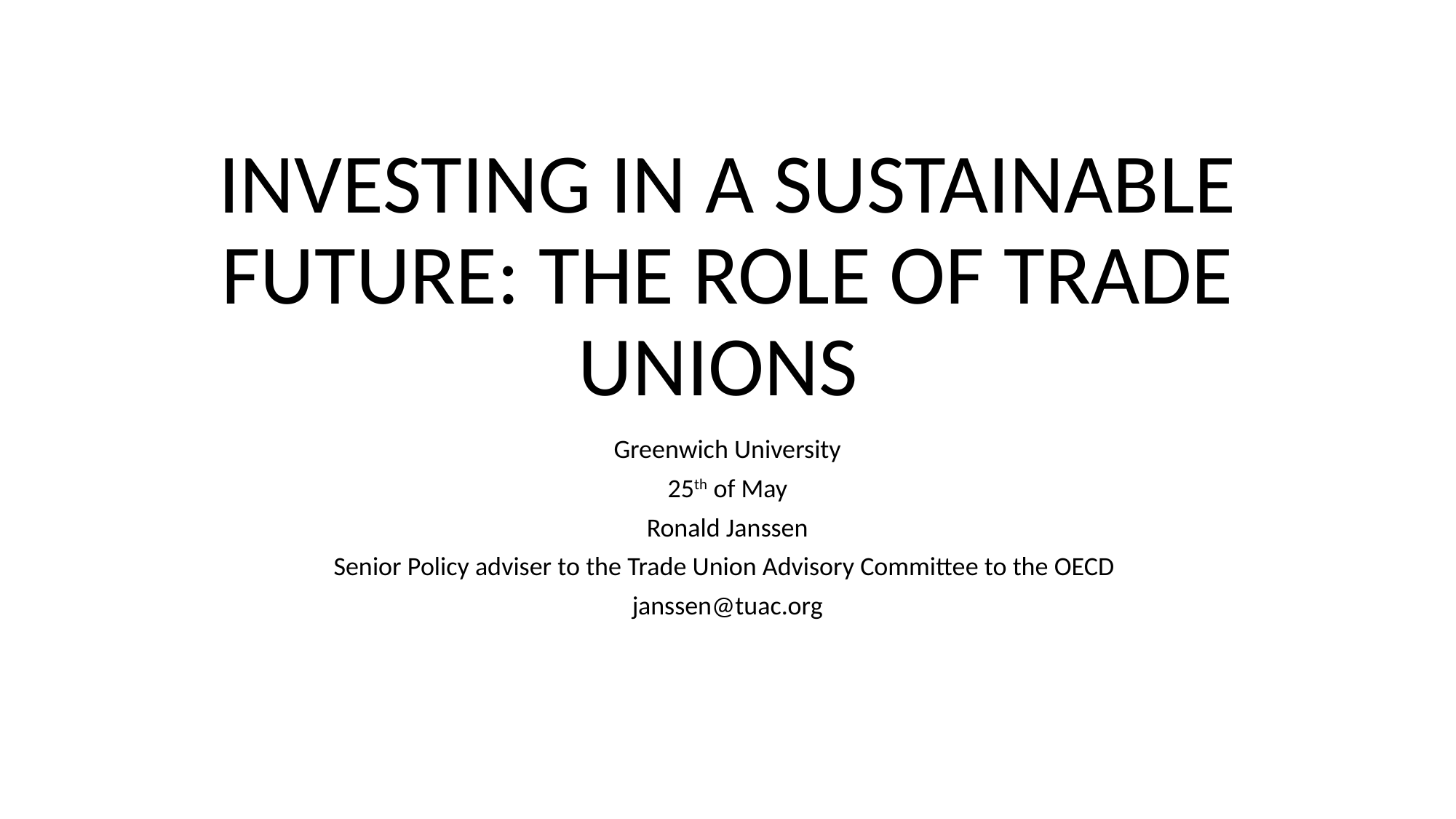

# INVESTING IN A SUSTAINABLE FUTURE: THE ROLE OF TRADE UNIONS
Greenwich University
25th of May
Ronald Janssen
Senior Policy adviser to the Trade Union Advisory Committee to the OECD
janssen@tuac.org